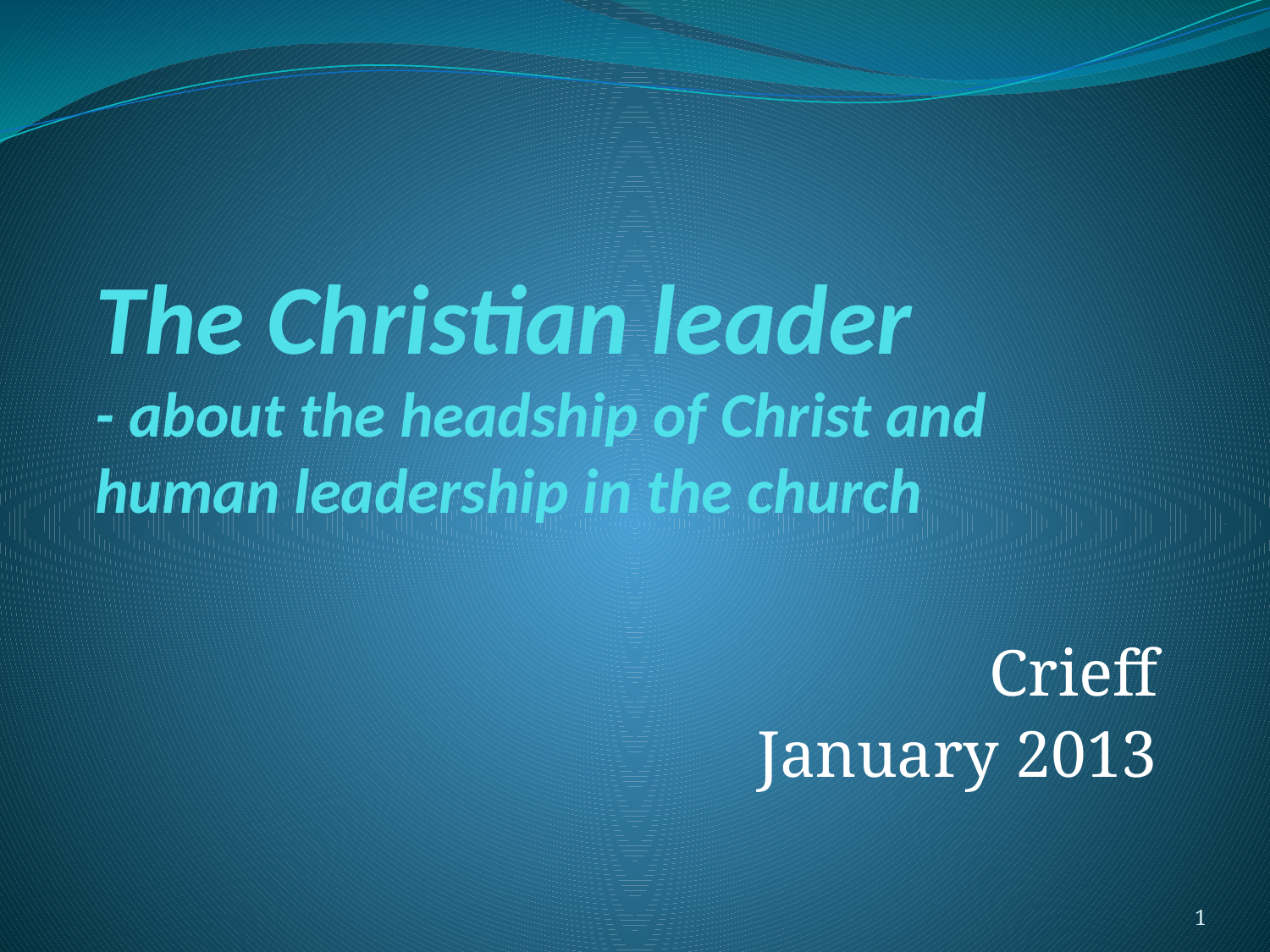

# The Christian leader - about the headship of Christ and human leadership in the church
Crieff
January 2013
1